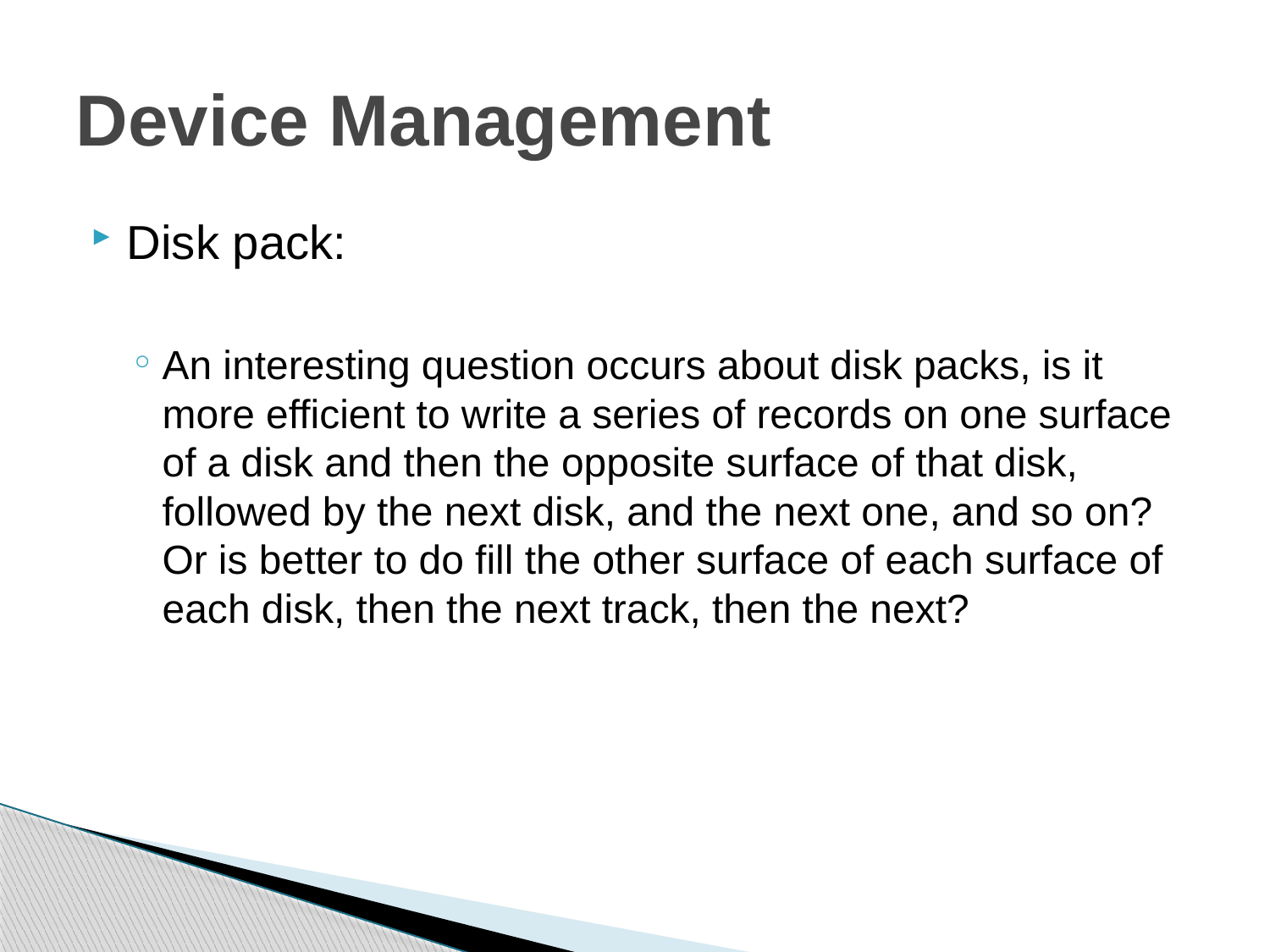

# Device Management
Disk pack:

An interesting question occurs about disk packs, is it more efficient to write a series of records on one surface of a disk and then the opposite surface of that disk, followed by the next disk, and the next one, and so on? Or is better to do fill the other surface of each surface of each disk, then the next track, then the next?